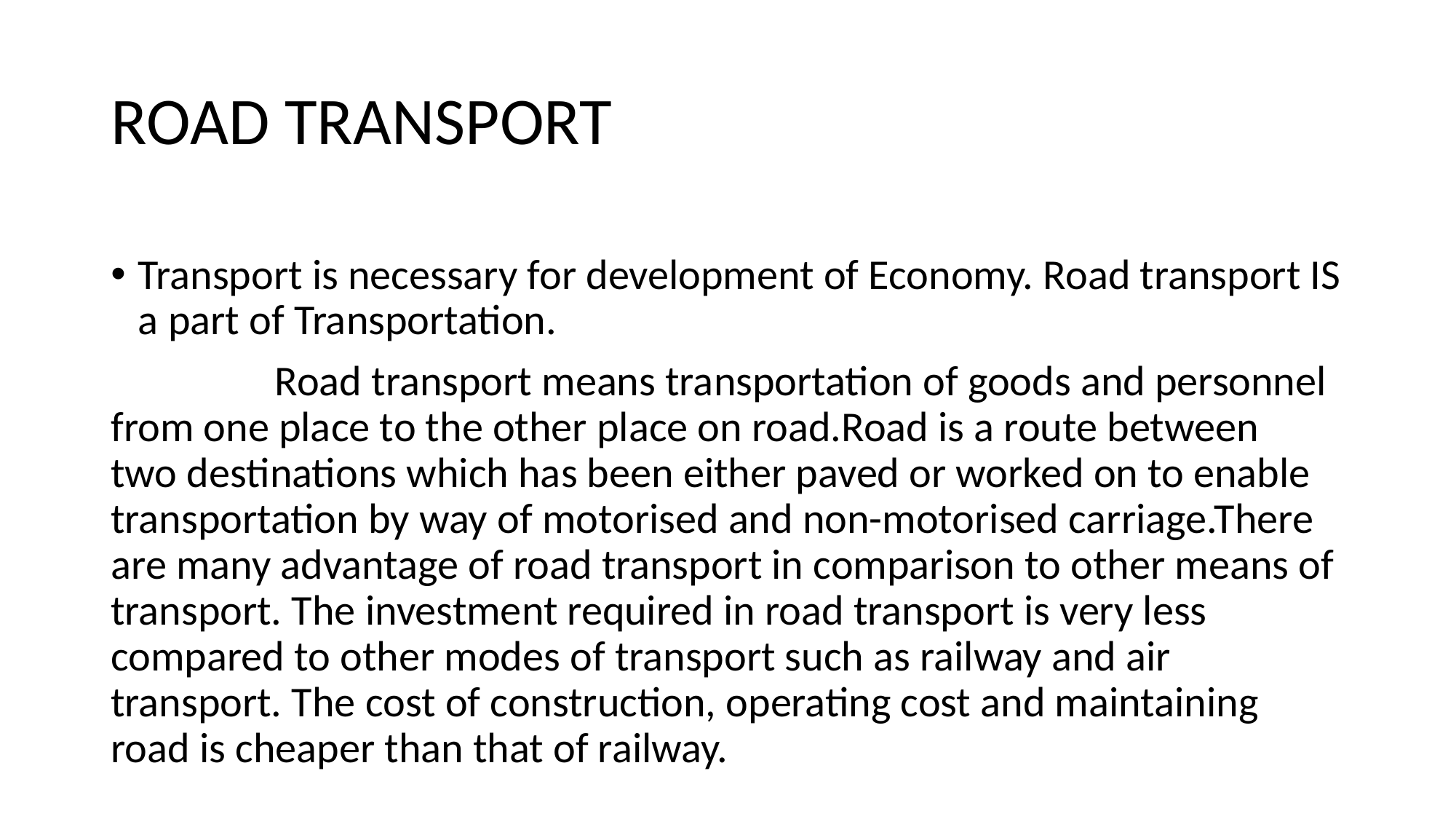

# ROAD TRANSPORT
Transport is necessary for development of Economy. Road transport IS a part of Transportation.
                 Road transport means transportation of goods and personnel from one place to the other place on road.Road is a route between  two destinations which has been either paved or worked on to enable transportation by way of motorised and non-motorised carriage.There are many advantage of road transport in comparison to other means of transport. The investment required in road transport is very less compared to other modes of transport such as railway and air transport. The cost of construction, operating cost and maintaining  road is cheaper than that of railway.